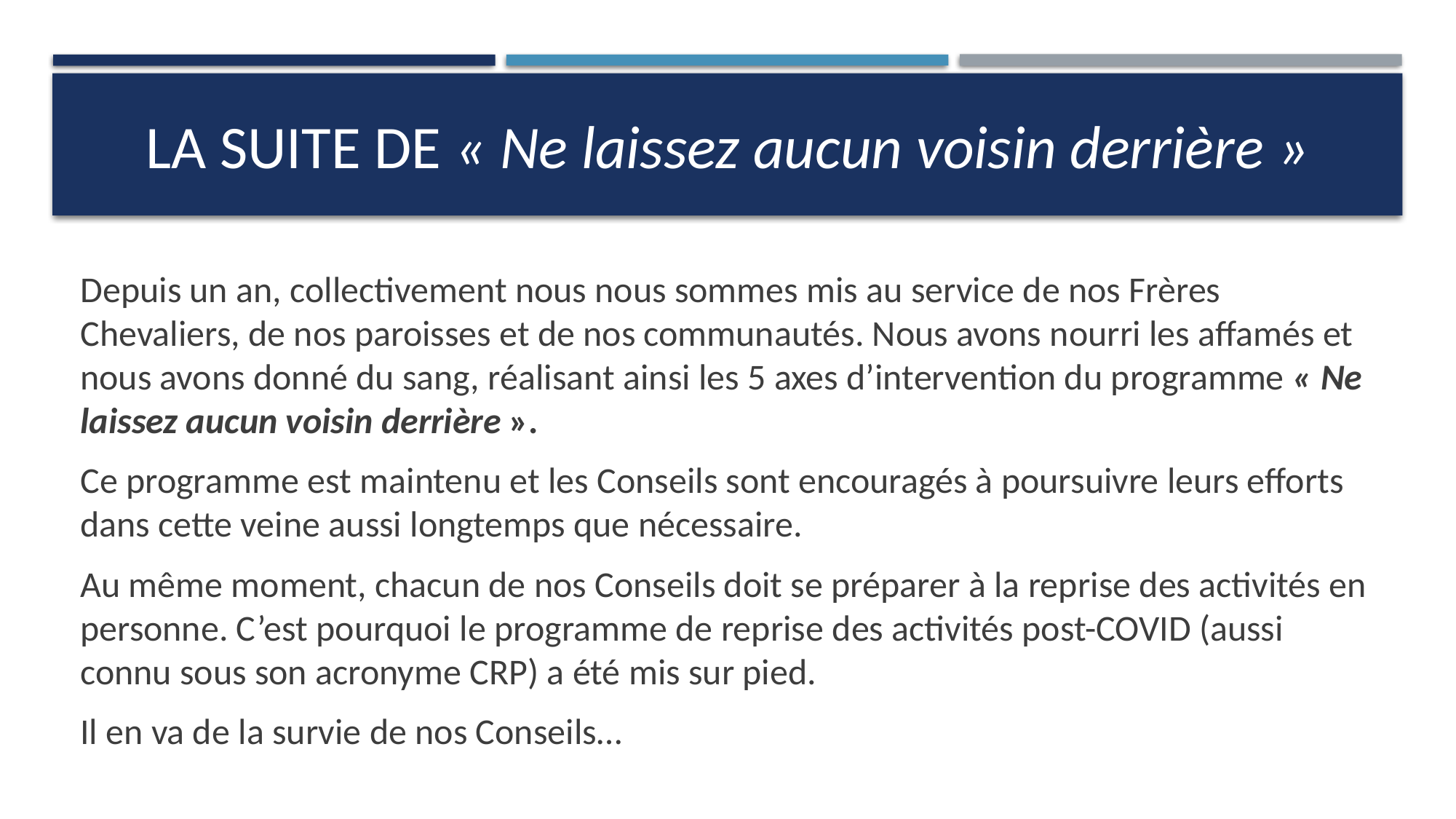

# La suite de « Ne laissez aucun voisin derrière »
Depuis un an, collectivement nous nous sommes mis au service de nos Frères Chevaliers, de nos paroisses et de nos communautés. Nous avons nourri les affamés et nous avons donné du sang, réalisant ainsi les 5 axes d’intervention du programme « Ne laissez aucun voisin derrière ».
Ce programme est maintenu et les Conseils sont encouragés à poursuivre leurs efforts dans cette veine aussi longtemps que nécessaire.
Au même moment, chacun de nos Conseils doit se préparer à la reprise des activités en personne. C’est pourquoi le programme de reprise des activités post-COVID (aussi connu sous son acronyme CRP) a été mis sur pied.
Il en va de la survie de nos Conseils…